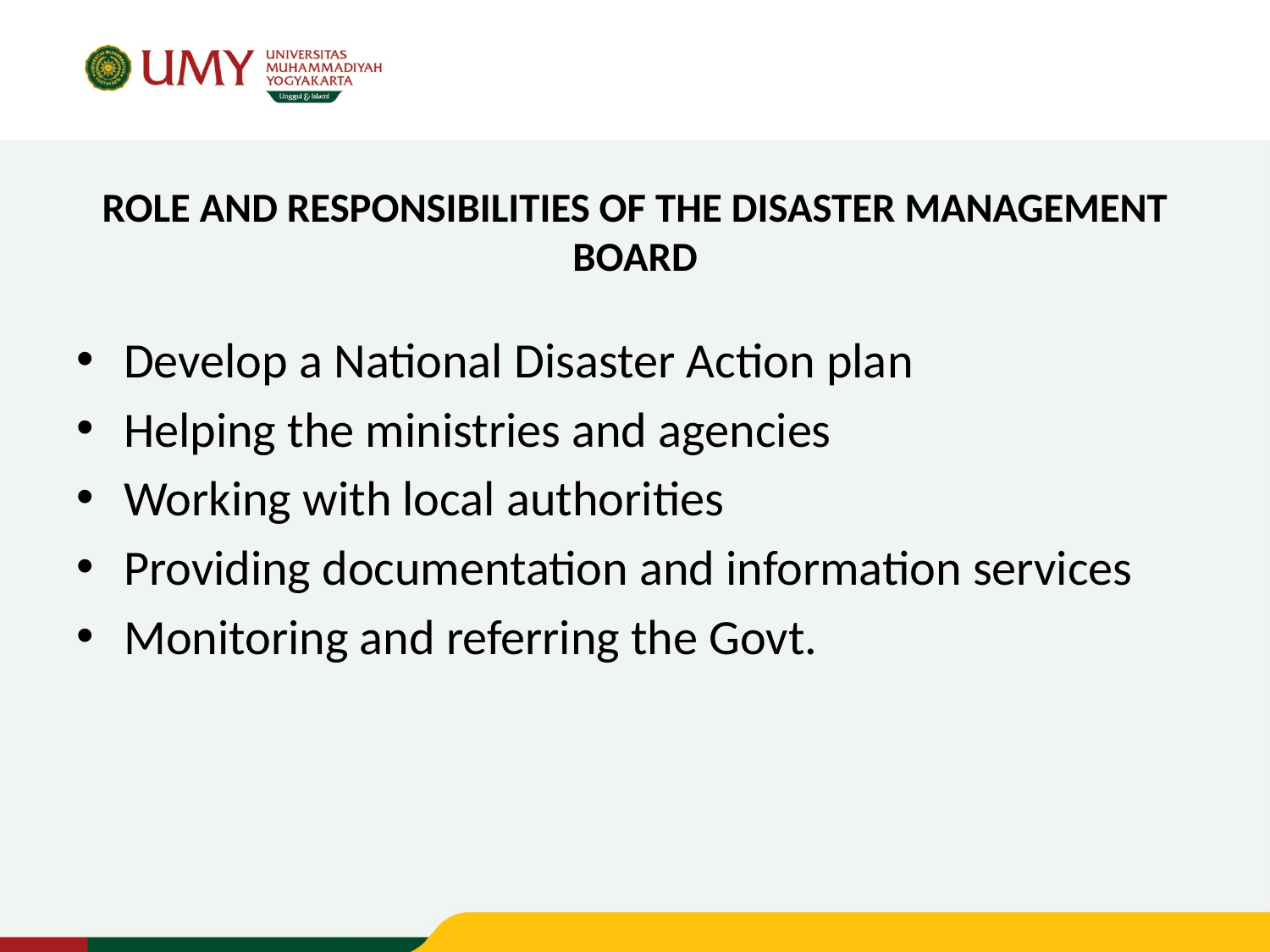

# ROLE AND RESPONSIBILITIES OF THE DISASTER MANAGEMENT BOARD
Develop a National Disaster Action plan
Helping the ministries and agencies
Working with local authorities
Providing documentation and information services
Monitoring and referring the Govt.